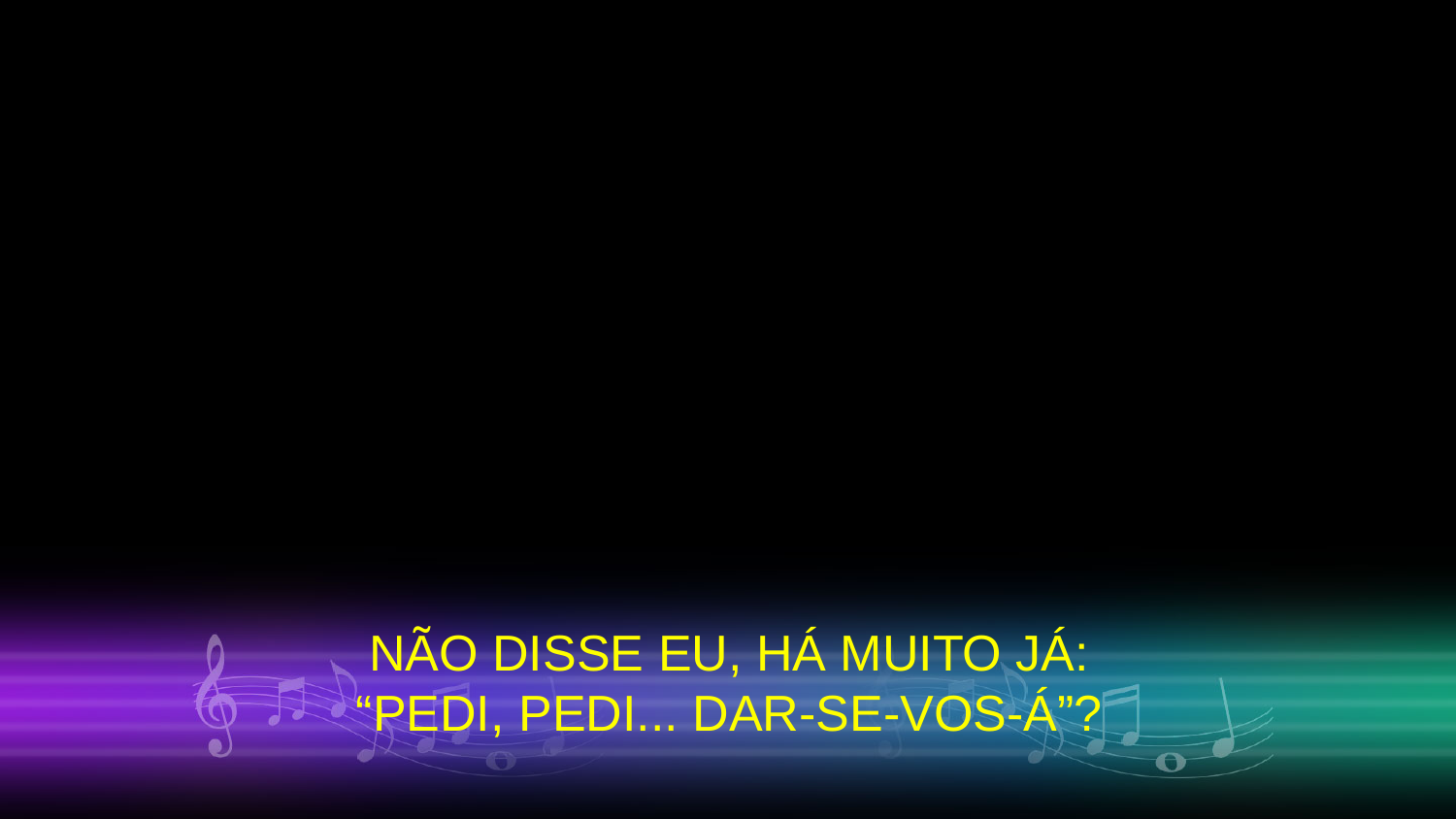

NÃO DISSE EU, HÁ MUITO JÁ:
“PEDI, PEDI... DAR-SE-VOS-Á”?